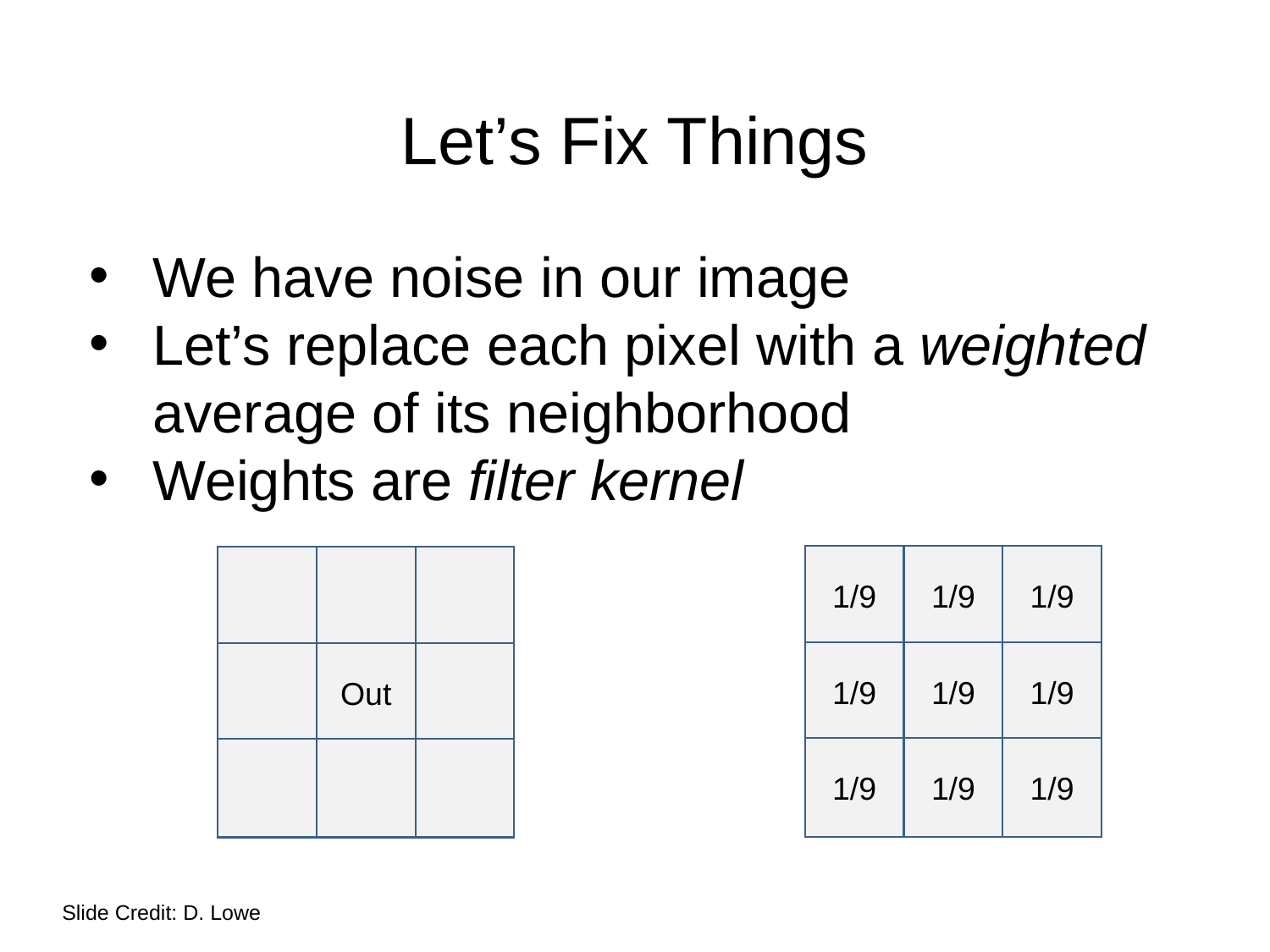

# Let’s Fix Things
We have noise in our image
Let’s replace each pixel with a weighted average of its neighborhood
Weights are filter kernel
1/9
1/9
1/9
1/9
1/9
1/9
1/9
1/9
1/9

Out

Slide Credit: D. Lowe